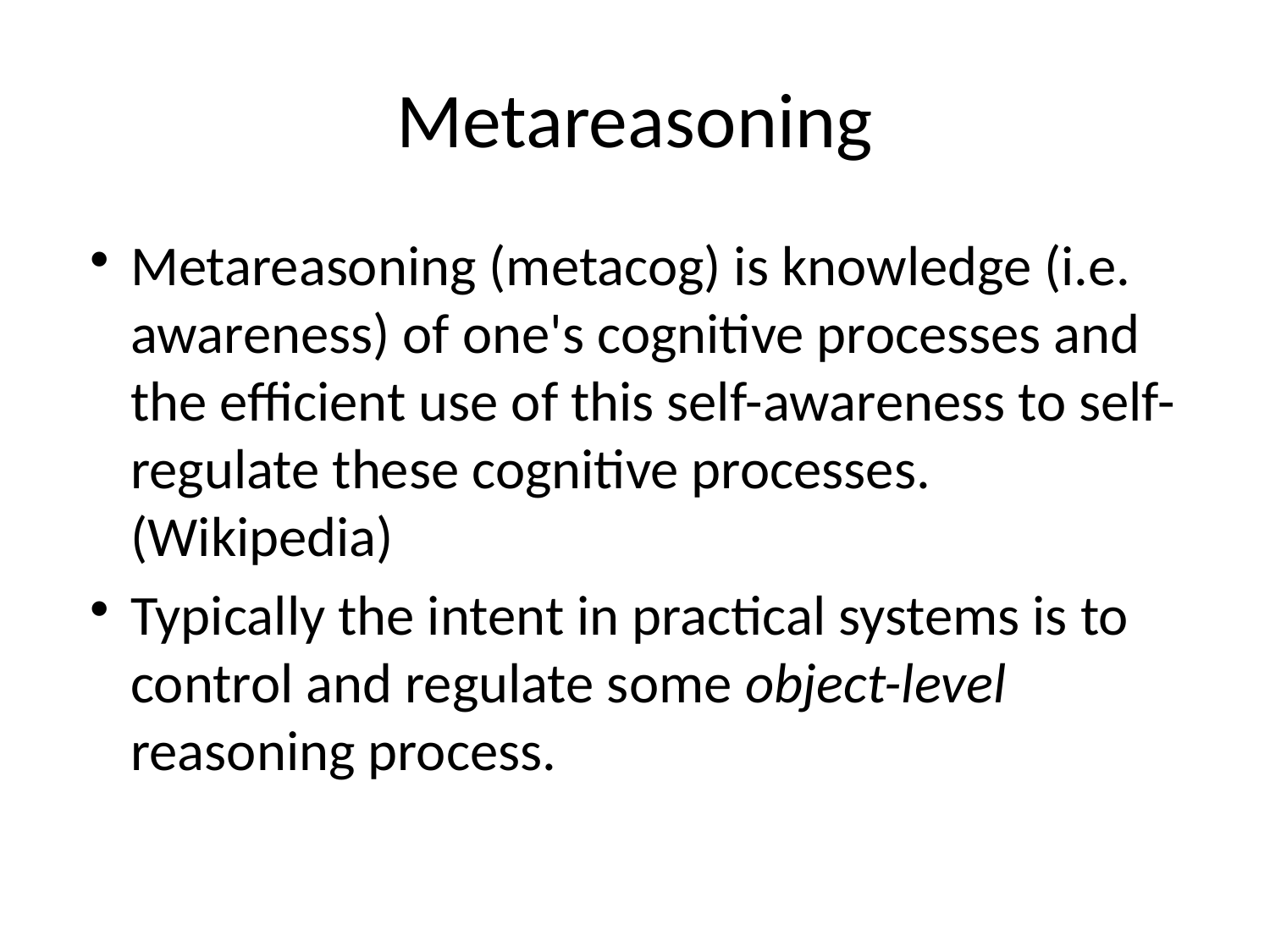

# Metareasoning
Metareasoning (metacog) is knowledge (i.e. awareness) of one's cognitive processes and the efficient use of this self-awareness to self-regulate these cognitive processes. (Wikipedia)
Typically the intent in practical systems is to control and regulate some object-level reasoning process.